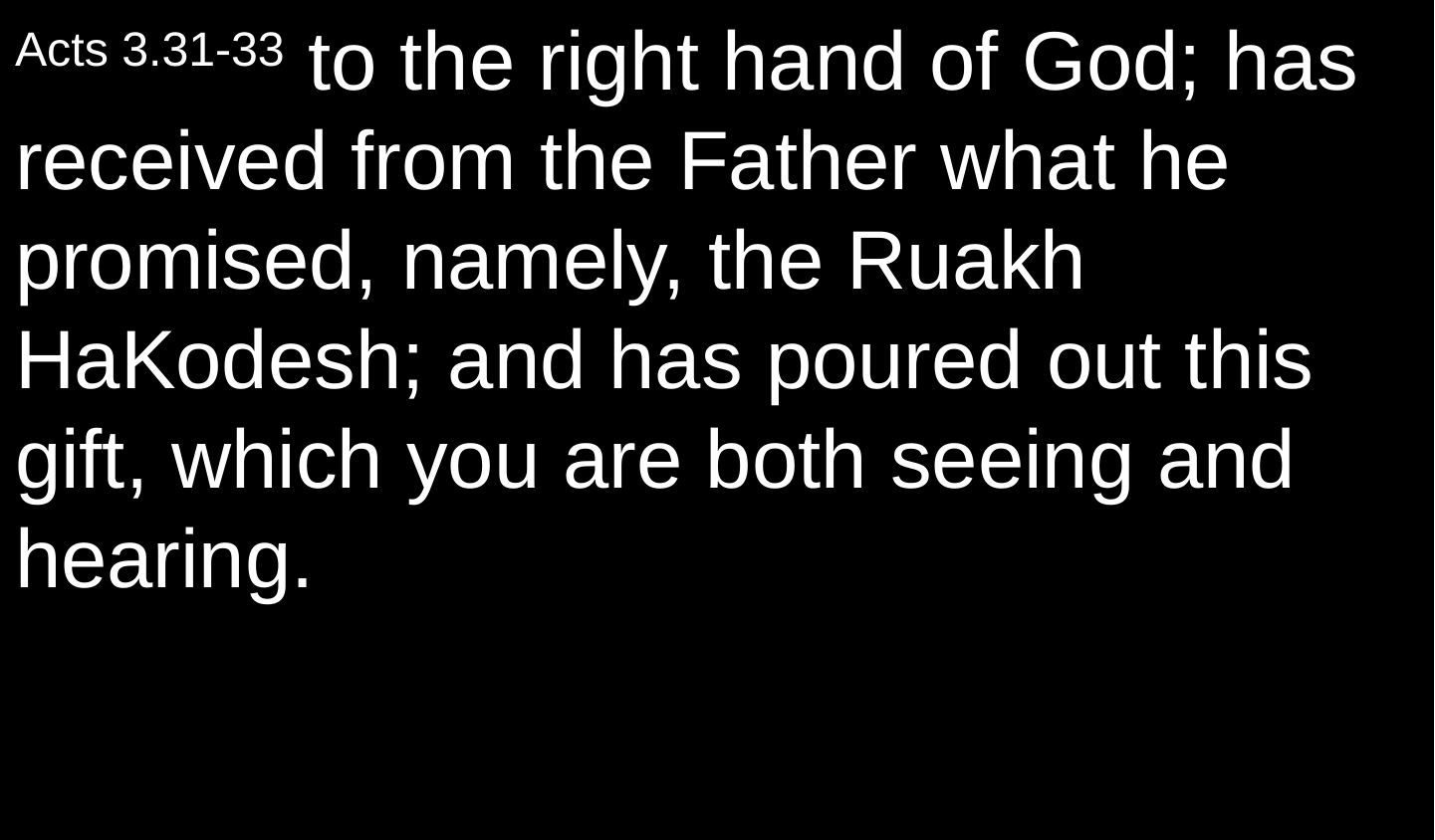

Acts 3.31-33 to the right hand of God; has received from the Father what he promised, namely, the Ruakh HaKodesh; and has poured out this gift, which you are both seeing and hearing.